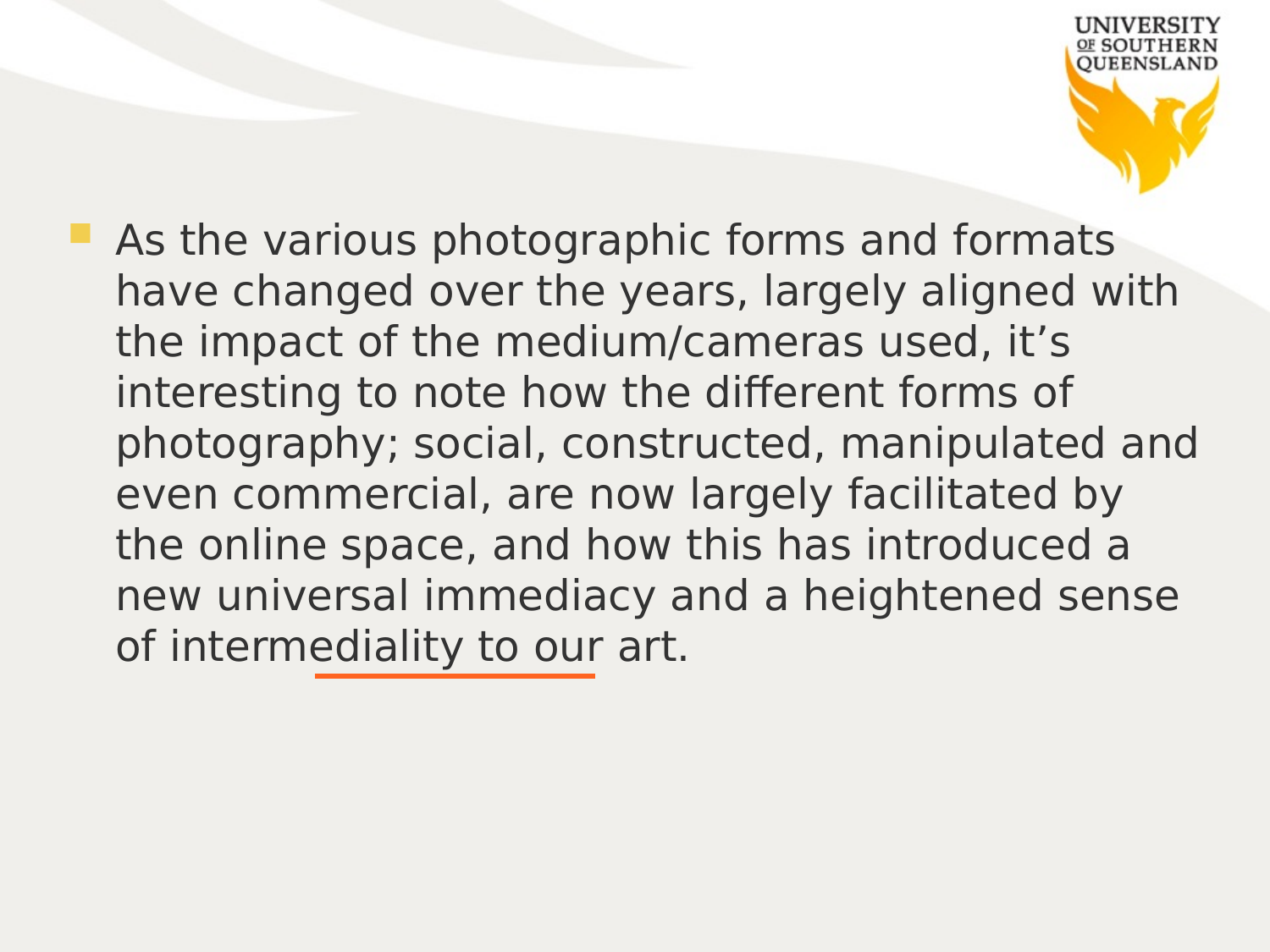

#
As the various photographic forms and formats have changed over the years, largely aligned with the impact of the medium/cameras used, it’s interesting to note how the different forms of photography; social, constructed, manipulated and even commercial, are now largely facilitated by the online space, and how this has introduced a new universal immediacy and a heightened sense of intermediality to our art.